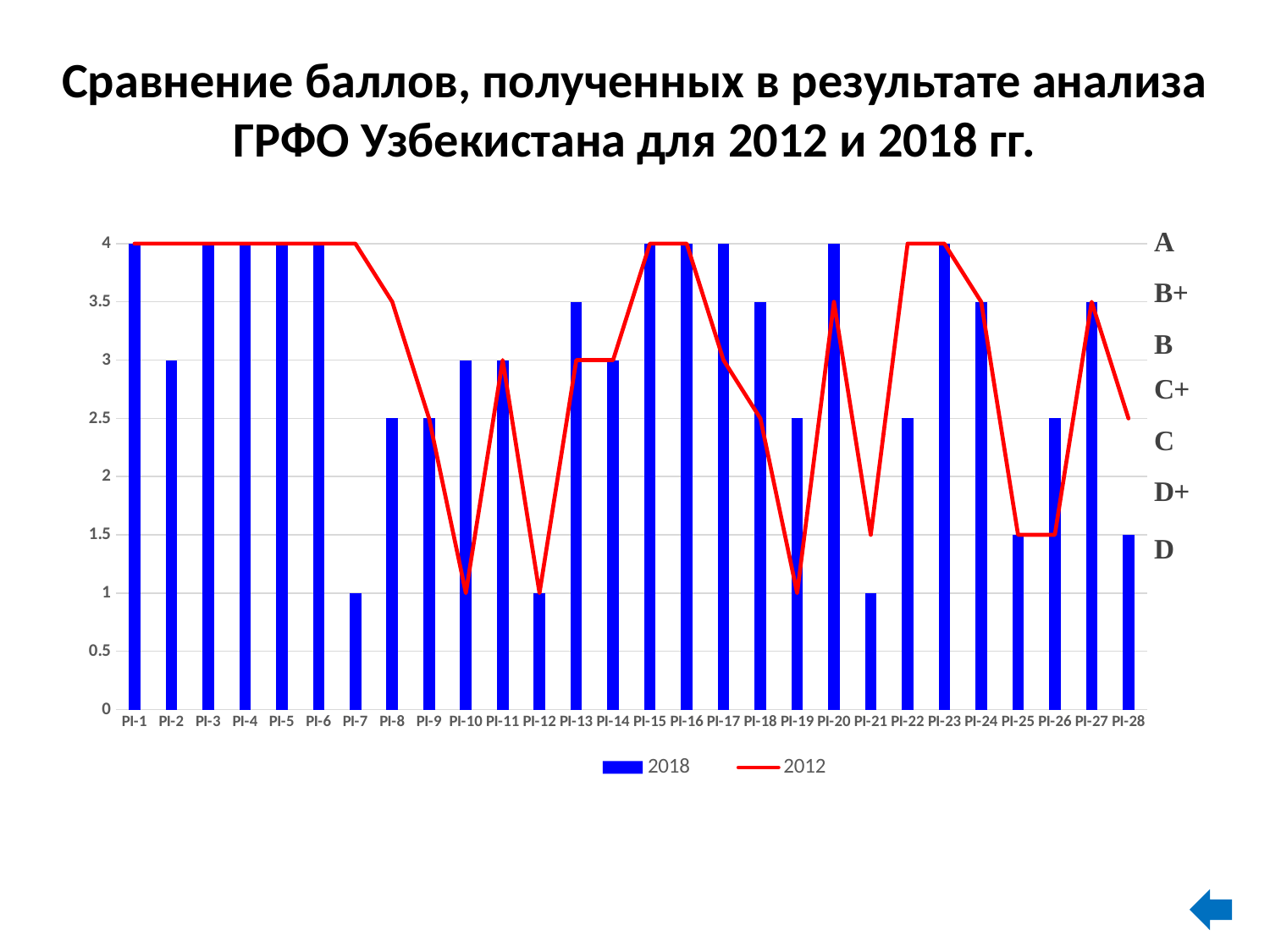

Сравнение баллов, полученных в результате анализа ГРФО Узбекистана для 2012 и 2018 гг.

### Chart

| Category | 2018 | 2012 |
|---|---|---|
| PI-1 | 4.0 | 4.0 |
| PI-2 | 3.0 | 4.0 |
| PI-3 | 4.0 | 4.0 |
| PI-4 | 4.0 | 4.0 |
| PI-5 | 4.0 | 4.0 |
| PI-6 | 4.0 | 4.0 |
| PI-7 | 1.0 | 4.0 |
| PI-8 | 2.5 | 3.5 |
| PI-9 | 2.5 | 2.5 |
| PI-10 | 3.0 | 1.0 |
| PI-11 | 3.0 | 3.0 |
| PI-12 | 1.0 | 1.0 |
| PI-13 | 3.5 | 3.0 |
| PI-14 | 3.0 | 3.0 |
| PI-15 | 4.0 | 4.0 |
| PI-16 | 4.0 | 4.0 |
| PI-17 | 4.0 | 3.0 |
| PI-18 | 3.5 | 2.5 |
| PI-19 | 2.5 | 1.0 |
| PI-20 | 4.0 | 3.5 |
| PI-21 | 1.0 | 1.5 |
| PI-22 | 2.5 | 4.0 |
| PI-23 | 4.0 | 4.0 |
| PI-24 | 3.5 | 3.5 |
| PI-25 | 1.5 | 1.5 |
| PI-26 | 2.5 | 1.5 |
| PI-27 | 3.5 | 3.5 |
| PI-28 | 1.5 | 2.5 |